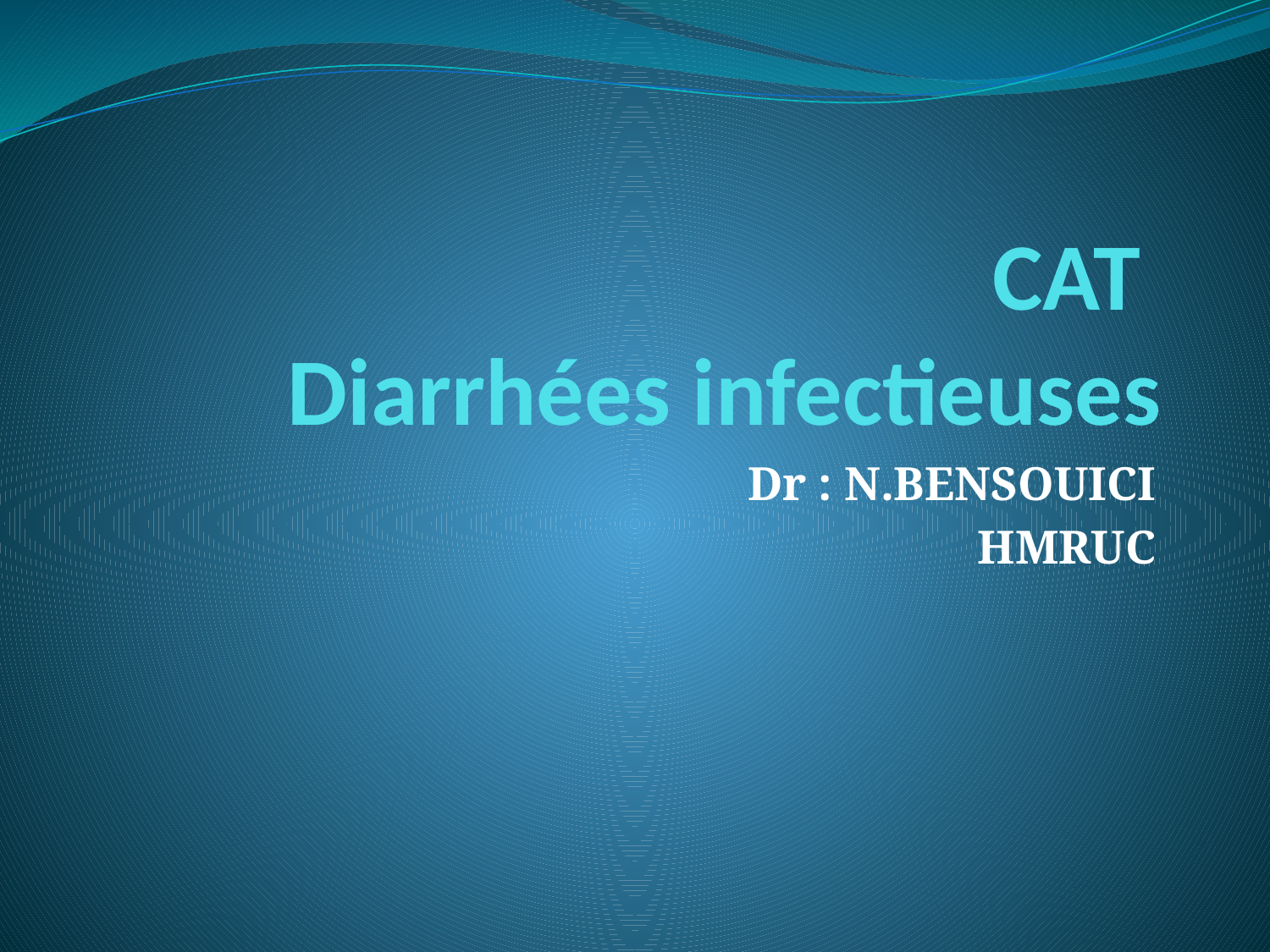

# CAT Diarrhées infectieuses
Dr : N.BENSOUICI
HMRUC